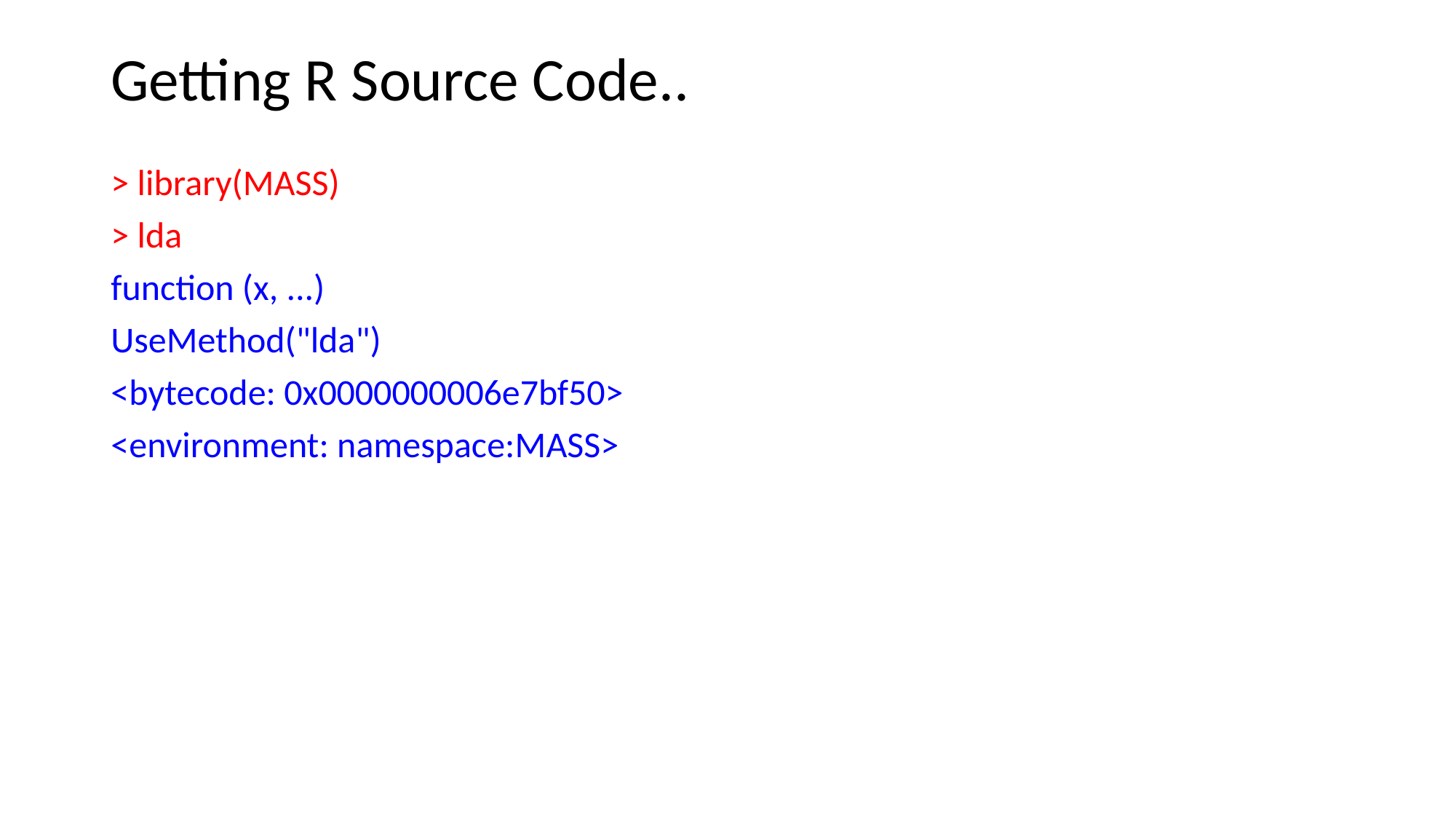

# Getting R Source Code..
> library(MASS)
> lda
function (x, ...)
UseMethod("lda")
<bytecode: 0x0000000006e7bf50>
<environment: namespace:MASS>